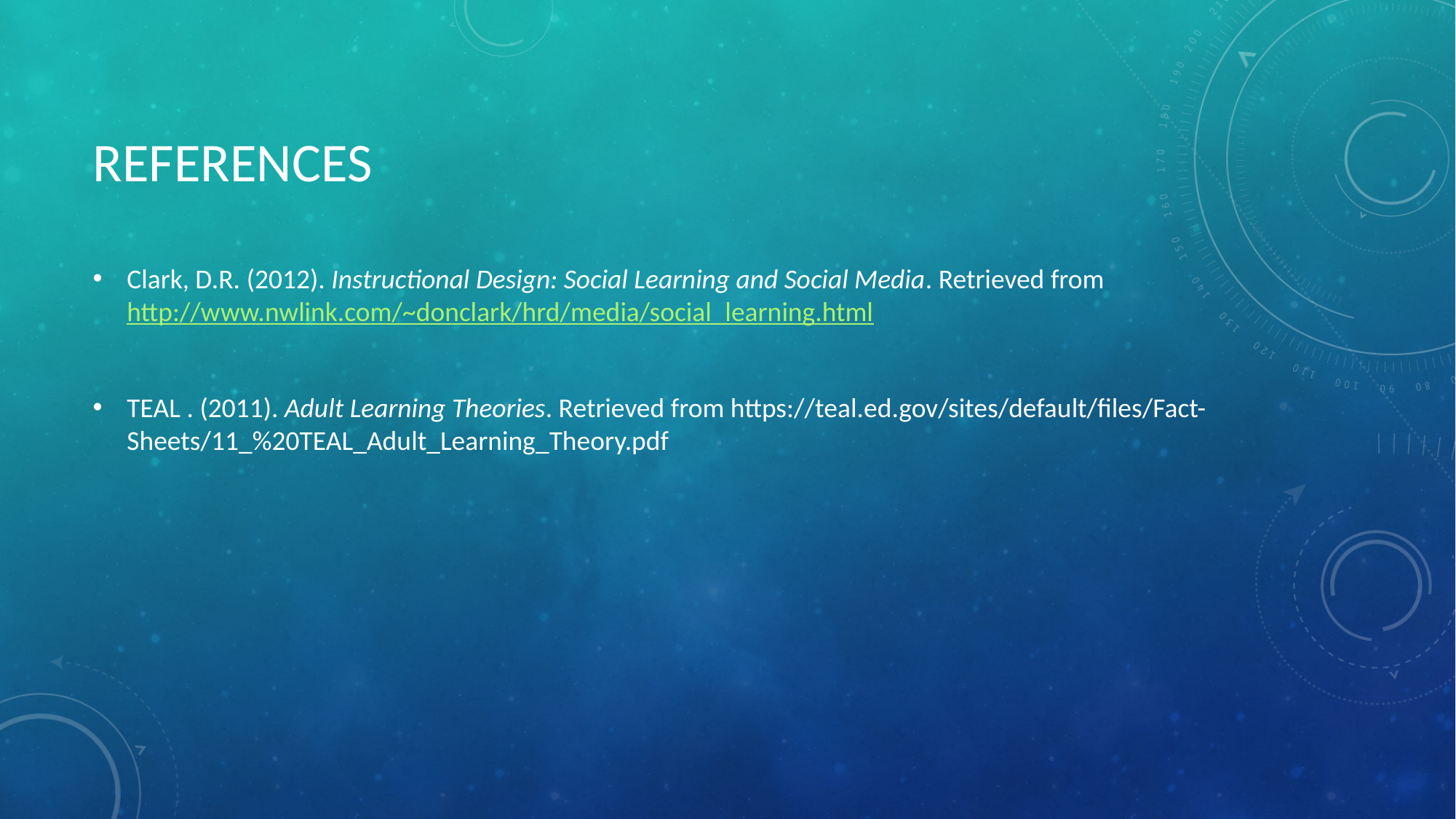

# References
Clark, D.R. (2012). Instructional Design: Social Learning and Social Media. Retrieved from http://www.nwlink.com/~donclark/hrd/media/social_learning.html

TEAL . (2011). Adult Learning Theories. Retrieved from https://teal.ed.gov/sites/default/files/Fact-Sheets/11_%20TEAL_Adult_Learning_Theory.pdf